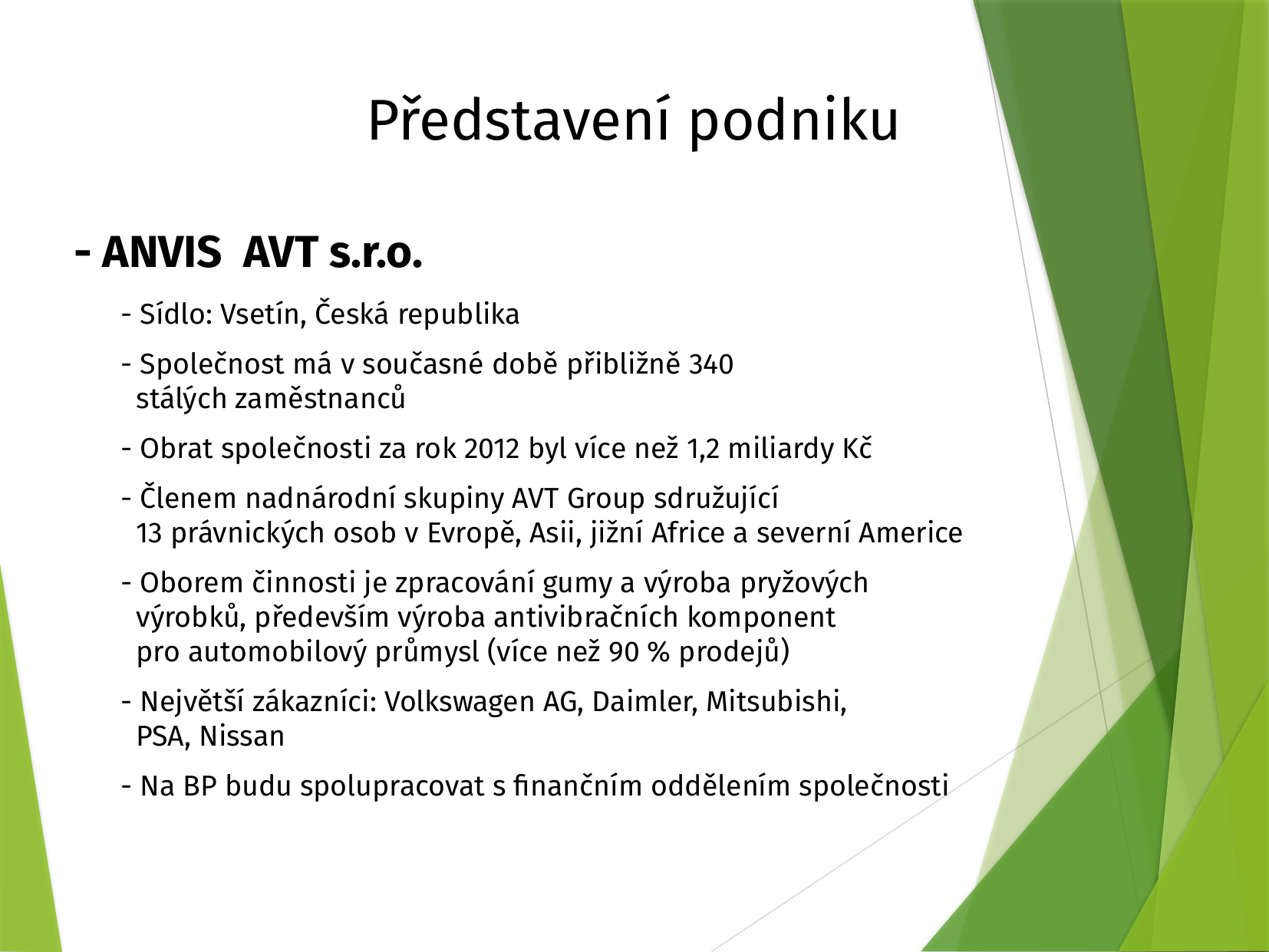

Představení podniku
 - ANVIS  AVT s.r.o.

- Sídlo: Vsetín, Česká republika

- Společnost má v současné době přibližně 340
  stálých zaměstnanců

- Obrat společnosti za rok 2012 byl více než 1,2 miliardy Kč

- Členem nadnárodní skupiny AVT Group sdružující
  13 právnických osob v Evropě, Asii, jižní Africe a severní Americe

- Oborem činnosti je zpracování gumy a výroba pryžových
  výrobků, především výroba antivibračních komponent
  pro automobilový průmysl (více než 90 % prodejů)

- Největší zákazníci: Volkswagen AG, Daimler, Mitsubishi,
  PSA, Nissan

- Na BP budu spolupracovat s finančním oddělením společnosti